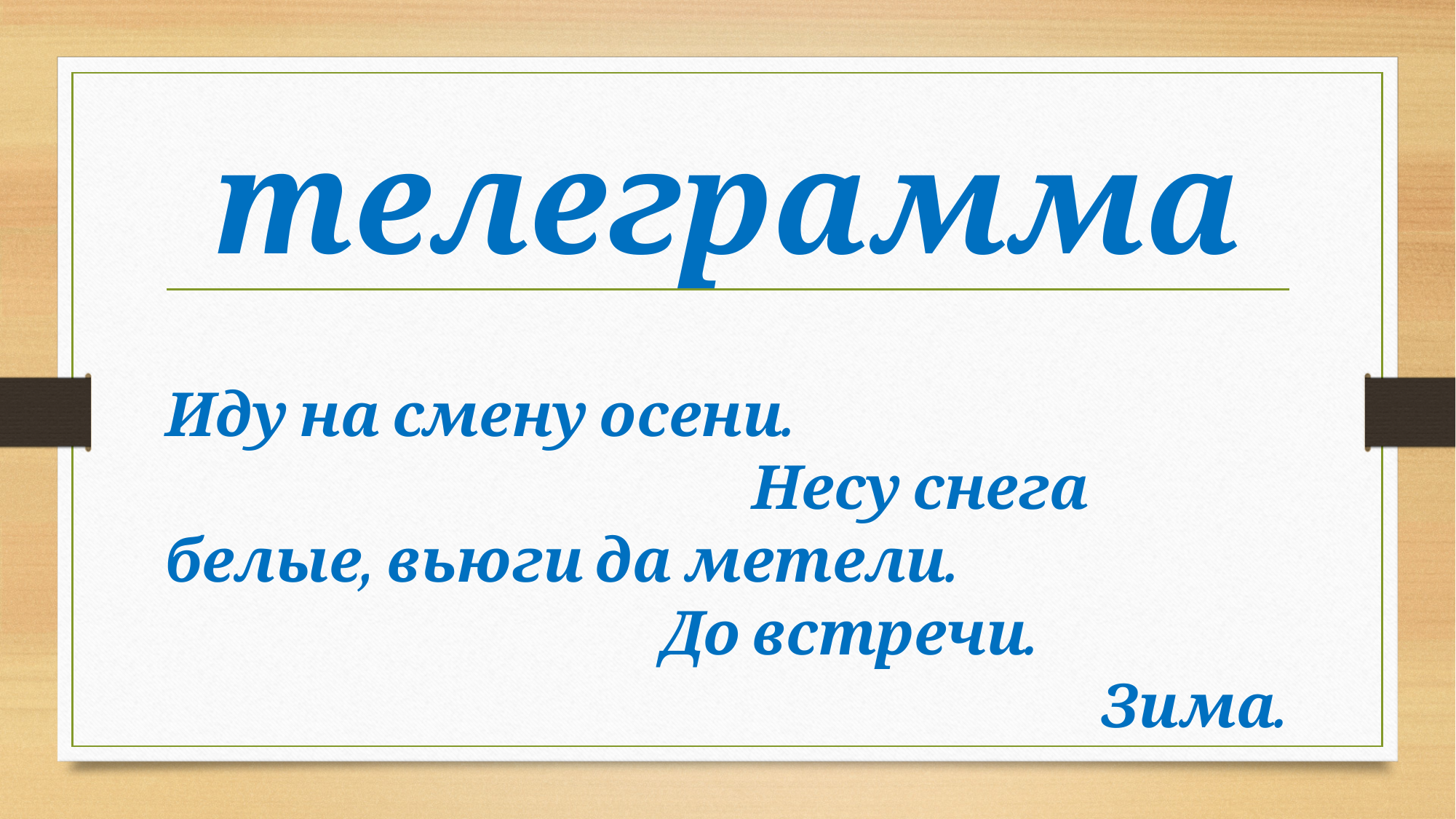

# телеграмма

Иду на смену осени.                                                                                                Несу снега белые, вьюги да метели.                                                                          До встречи.                                                                                                          Зима.